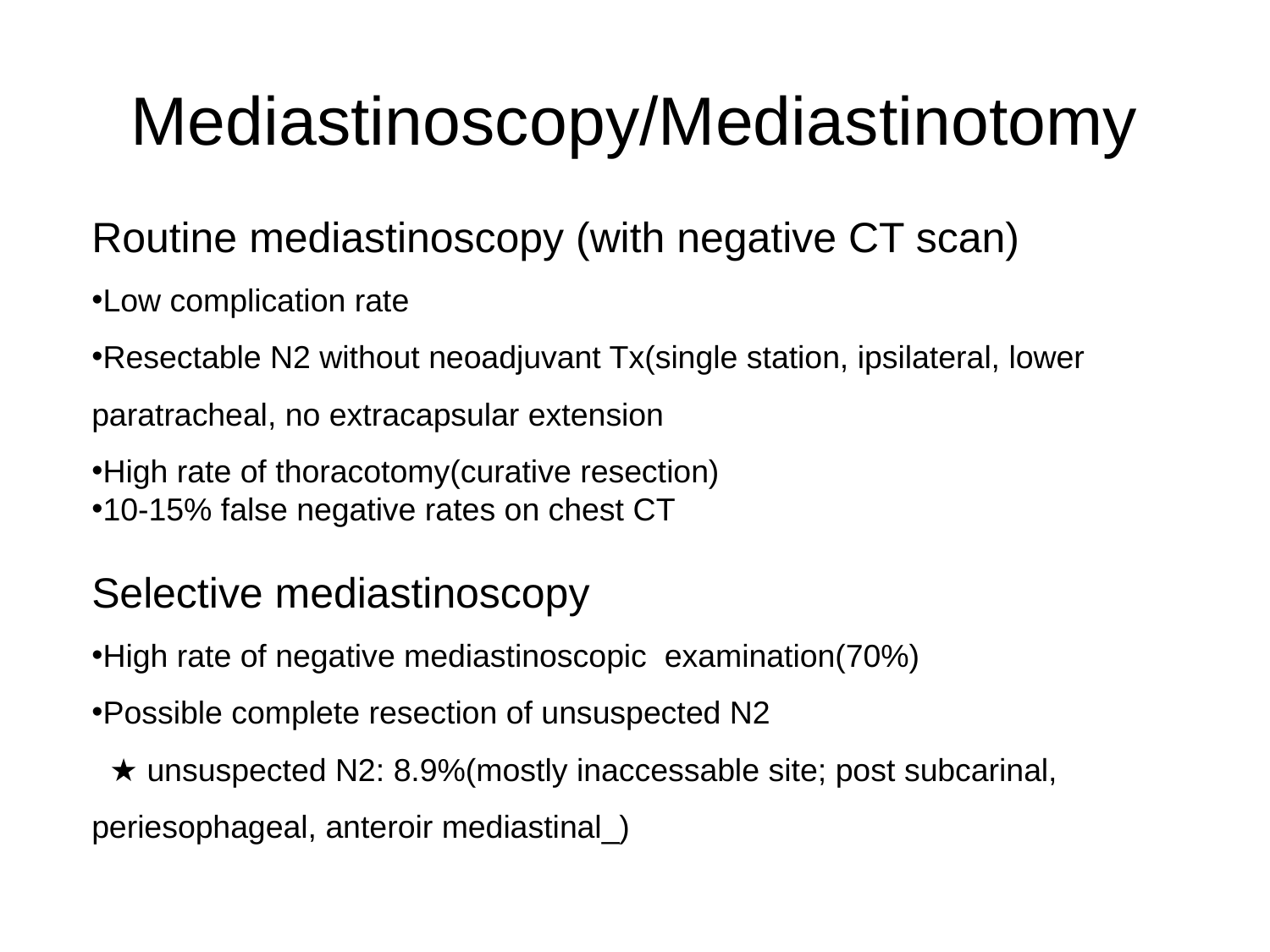

# Mediastinoscopy/Mediastinotomy
Routine mediastinoscopy (with negative CT scan)
Low complication rate
Resectable N2 without neoadjuvant Tx(single station, ipsilateral, lower paratracheal, no extracapsular extension
High rate of thoracotomy(curative resection)
10-15% false negative rates on chest CT

Selective mediastinoscopy
High rate of negative mediastinoscopic  examination(70%)
Possible complete resection of unsuspected N2
  ★ unsuspected N2: 8.9%(mostly inaccessable site; post subcarinal, periesophageal, anteroir mediastinal_)